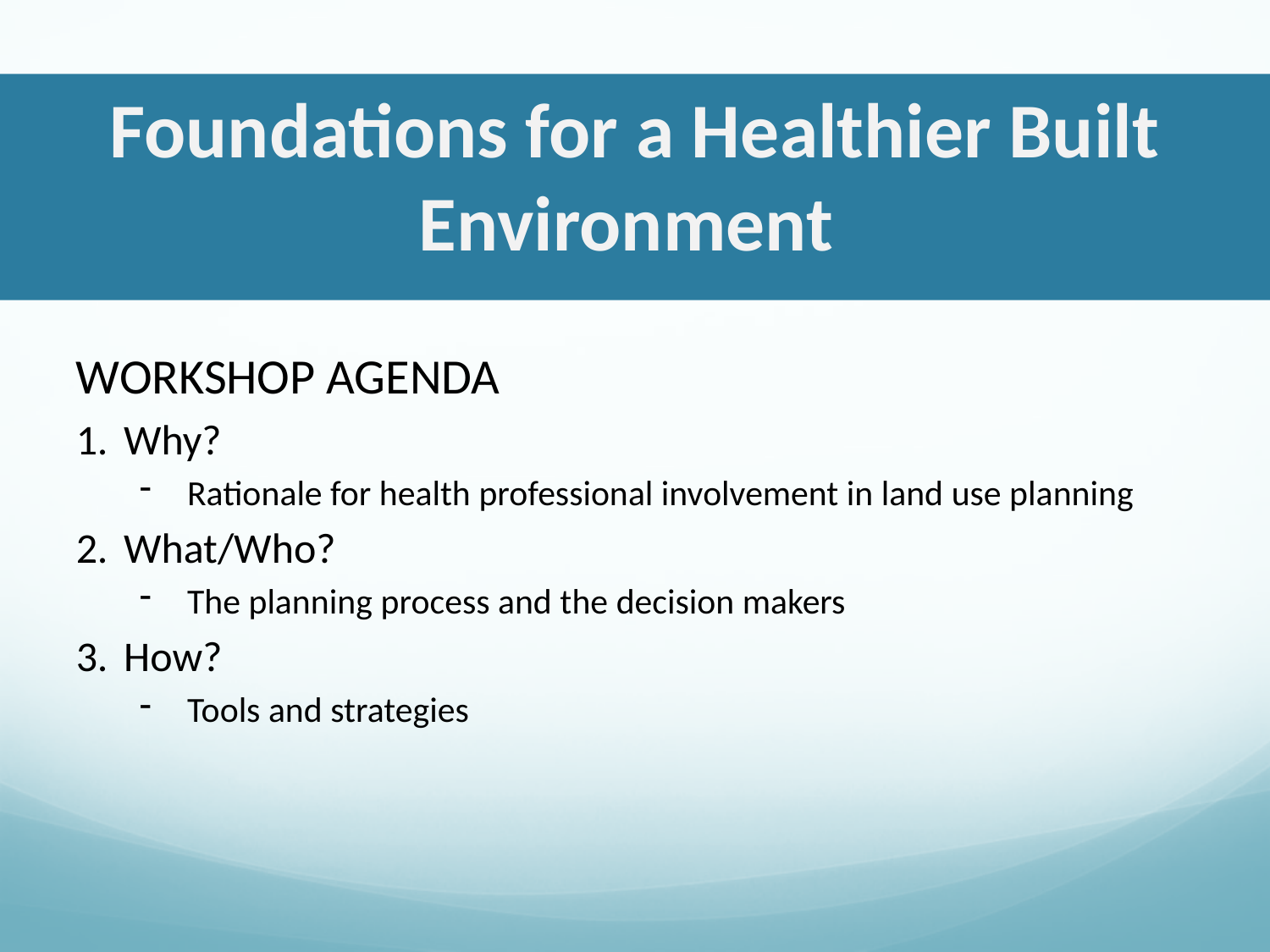

Foundations for a Healthier Built Environment

WORKSHOP AGENDA
Why?
Rationale for health professional involvement in land use planning
What/Who?
The planning process and the decision makers
How?
Tools and strategies